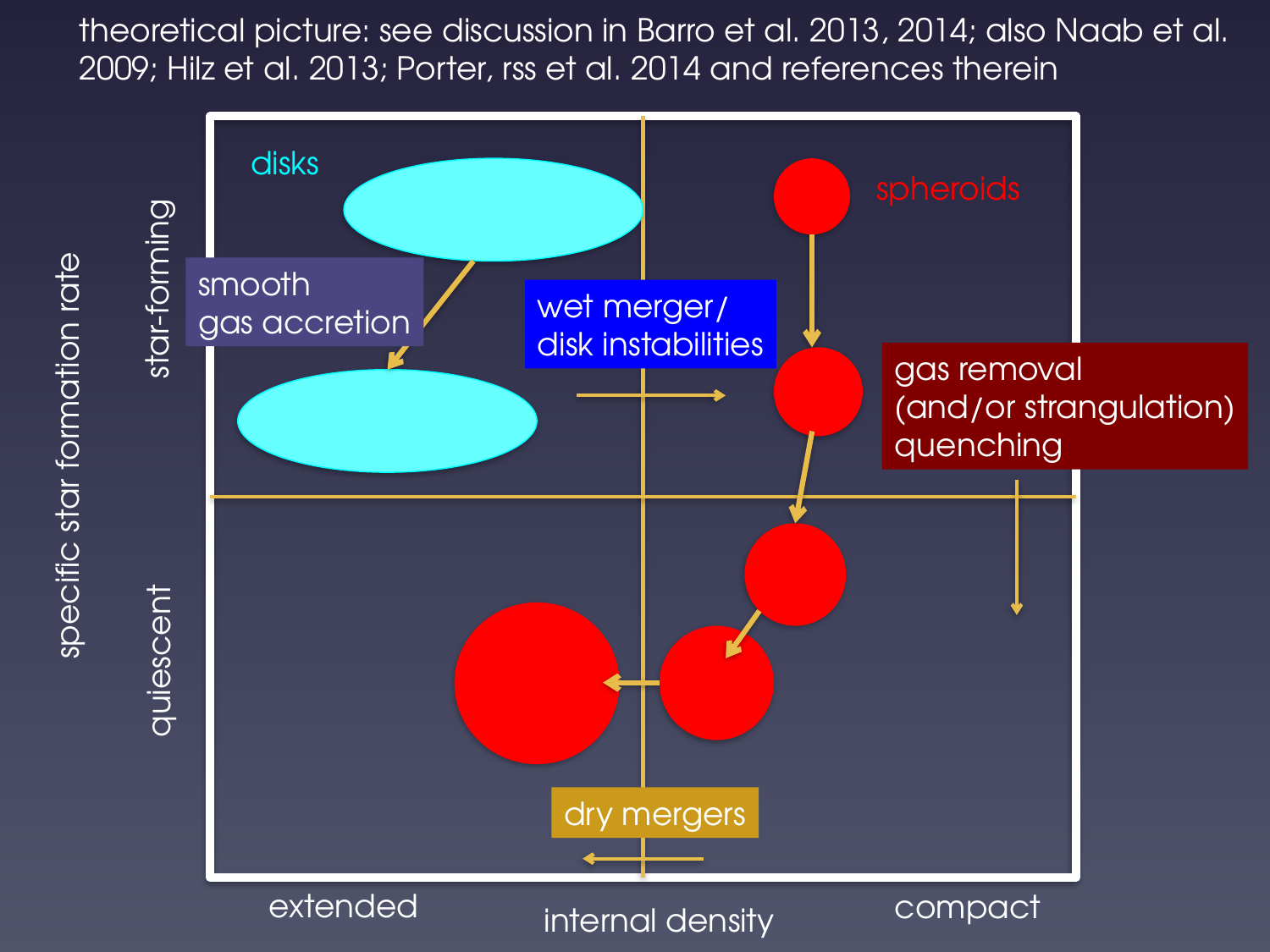

theoretical picture: see discussion in Barro et al. 2013, 2014; also Naab et al.
2009; Hilz et al. 2013; Porter, rss et al. 2014 and references therein

disks

spheroids
smooth
gas accretion
star-forming
wet merger/
disk instabilities
gas removal
(and/or strangulation)
quenching

specific star formation rate

quiescent
dry mergers
extended
compact
internal density